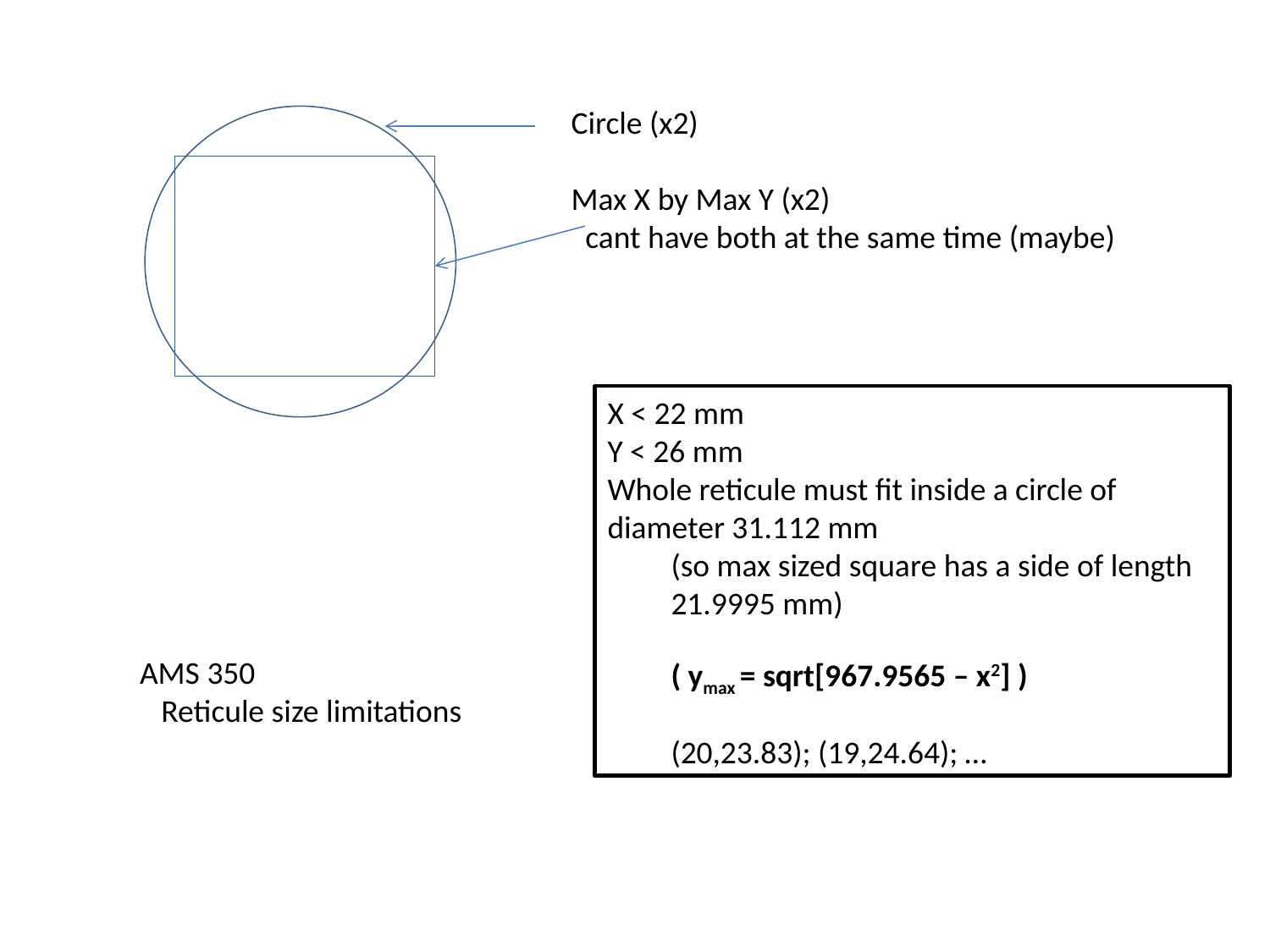

Circle (x2)

Max X by Max Y (x2)
  cant have both at the same time (maybe)

X < 22 mm
Y < 26 mm
Whole reticule must fit inside a circle of diameter 31.112 mm
(so max sized square has a side of length 21.9995 mm)

( ymax = sqrt[967.9565 – x2] )

(20,23.83); (19,24.64); …
AMS 350
   Reticule size limitations